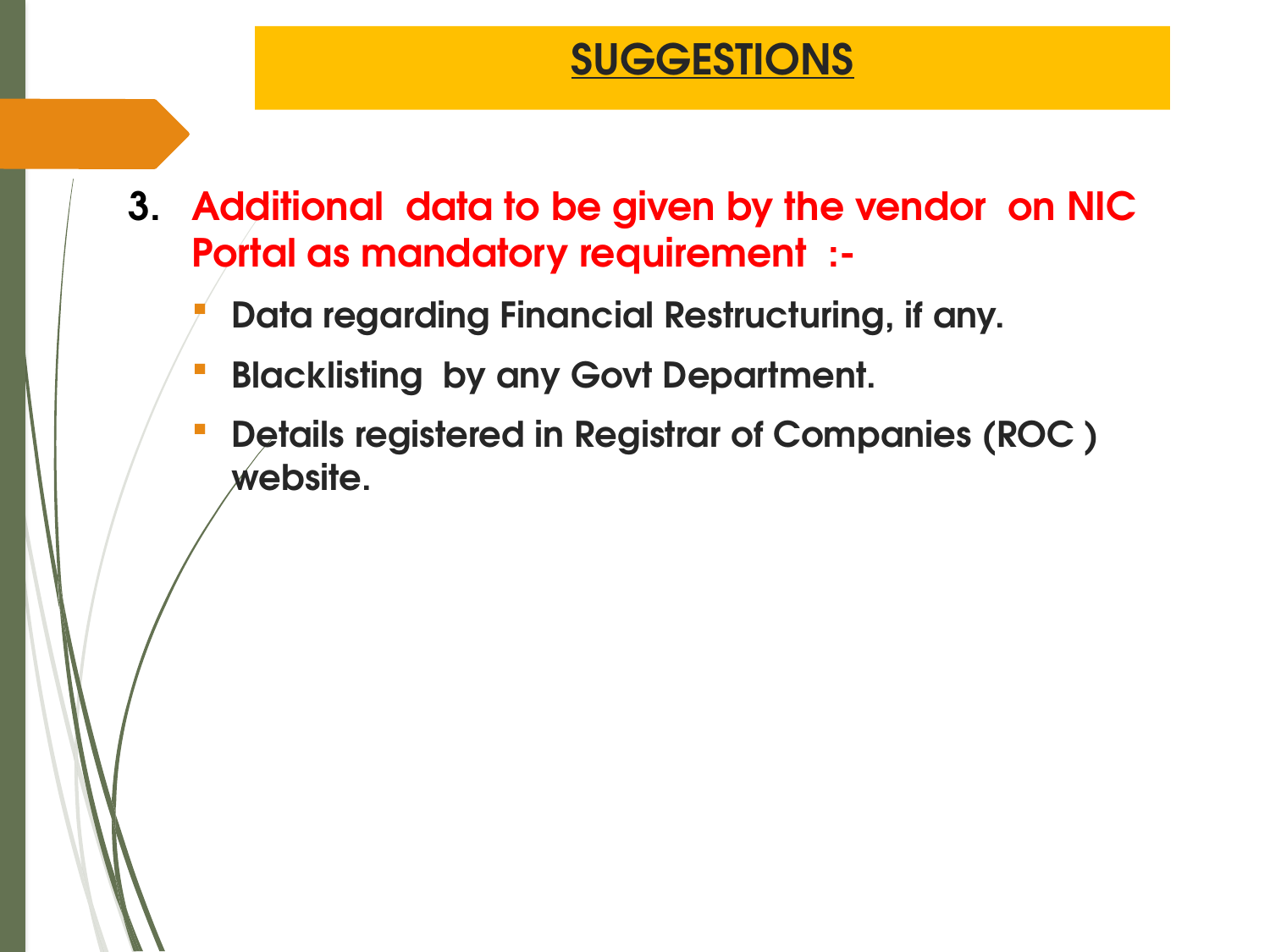

# SUGGESTIONS
Additional  data to be given by the vendor  on NIC Portal as mandatory requirement  :-
Data regarding Financial Restructuring, if any.
Blacklisting  by any Govt Department.
Details registered in Registrar of Companies (ROC ) website.